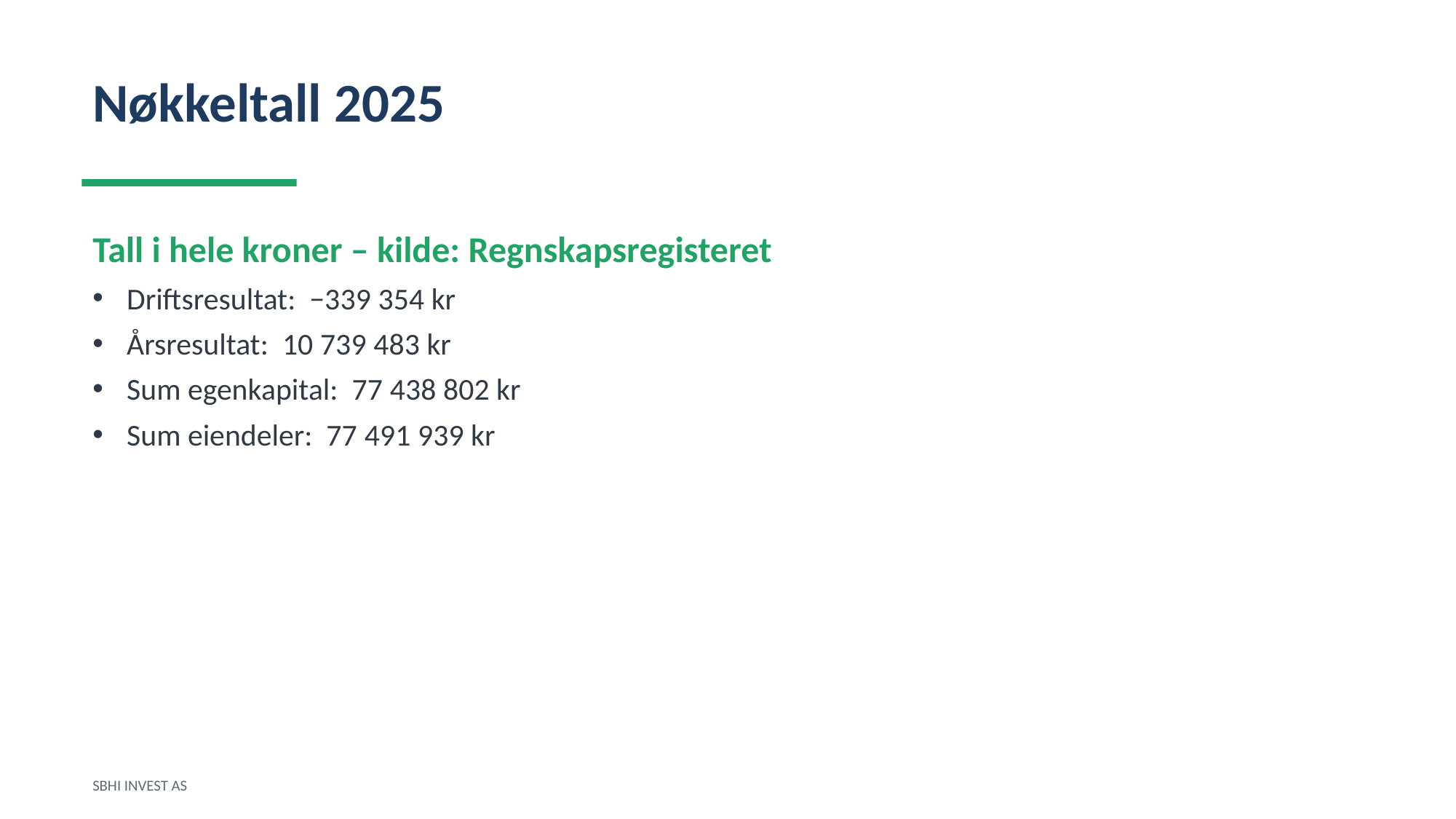

Nøkkeltall 2025

Tall i hele kroner – kilde: Regnskapsregisteret
Driftsresultat:  −339 354 kr
Årsresultat:  10 739 483 kr
Sum egenkapital:  77 438 802 kr
Sum eiendeler:  77 491 939 kr
SBHI INVEST AS